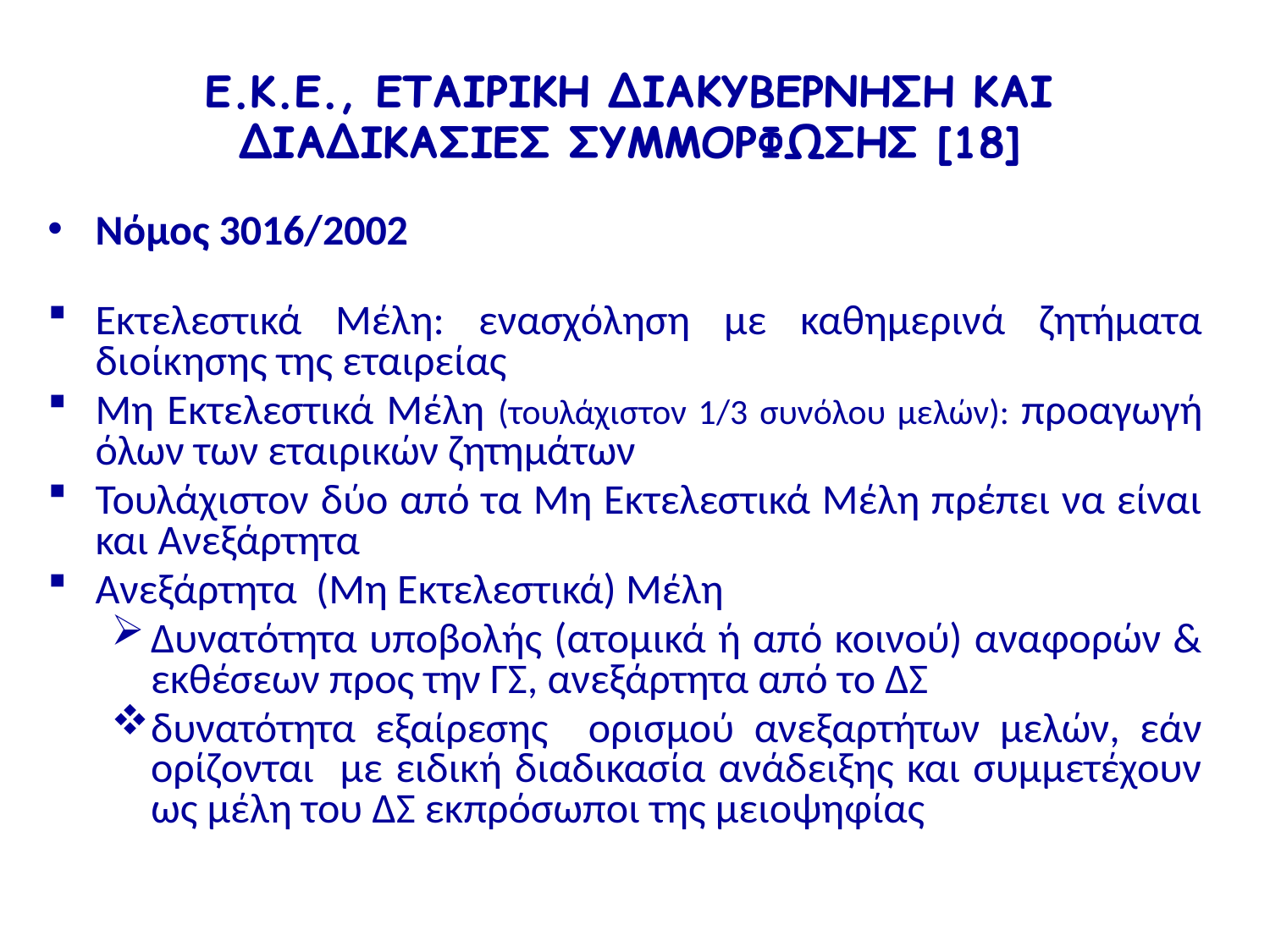

# Ε.Κ.Ε., ΕΤΑΙΡΙΚΗ ΔΙΑΚΥΒΕΡΝΗΣΗ ΚΑΙ ΔΙΑΔΙΚΑΣΙΕΣ ΣΥΜΜΟΡΦΩΣΗΣ [18]
Νόμος 3016/2002

Εκτελεστικά Μέλη: ενασχόληση με καθημερινά ζητήματα διοίκησης της εταιρείας
Μη Εκτελεστικά Μέλη (τουλάχιστον 1/3 συνόλου μελών): προαγωγή όλων των εταιρικών ζητημάτων
Τουλάχιστον δύο από τα Μη Εκτελεστικά Μέλη πρέπει να είναι και Ανεξάρτητα
Ανεξάρτητα  (Μη Εκτελεστικά) Μέλη
Δυνατότητα υποβολής (ατομικά ή από κοινού) αναφορών & εκθέσεων προς την ΓΣ, ανεξάρτητα από το ΔΣ
δυνατότητα εξαίρεσης  ορισμού ανεξαρτήτων μελών, εάν ορίζονται  με ειδική διαδικασία ανάδειξης και συμμετέχουν ως μέλη του ΔΣ εκπρόσωποι της μειοψηφίας